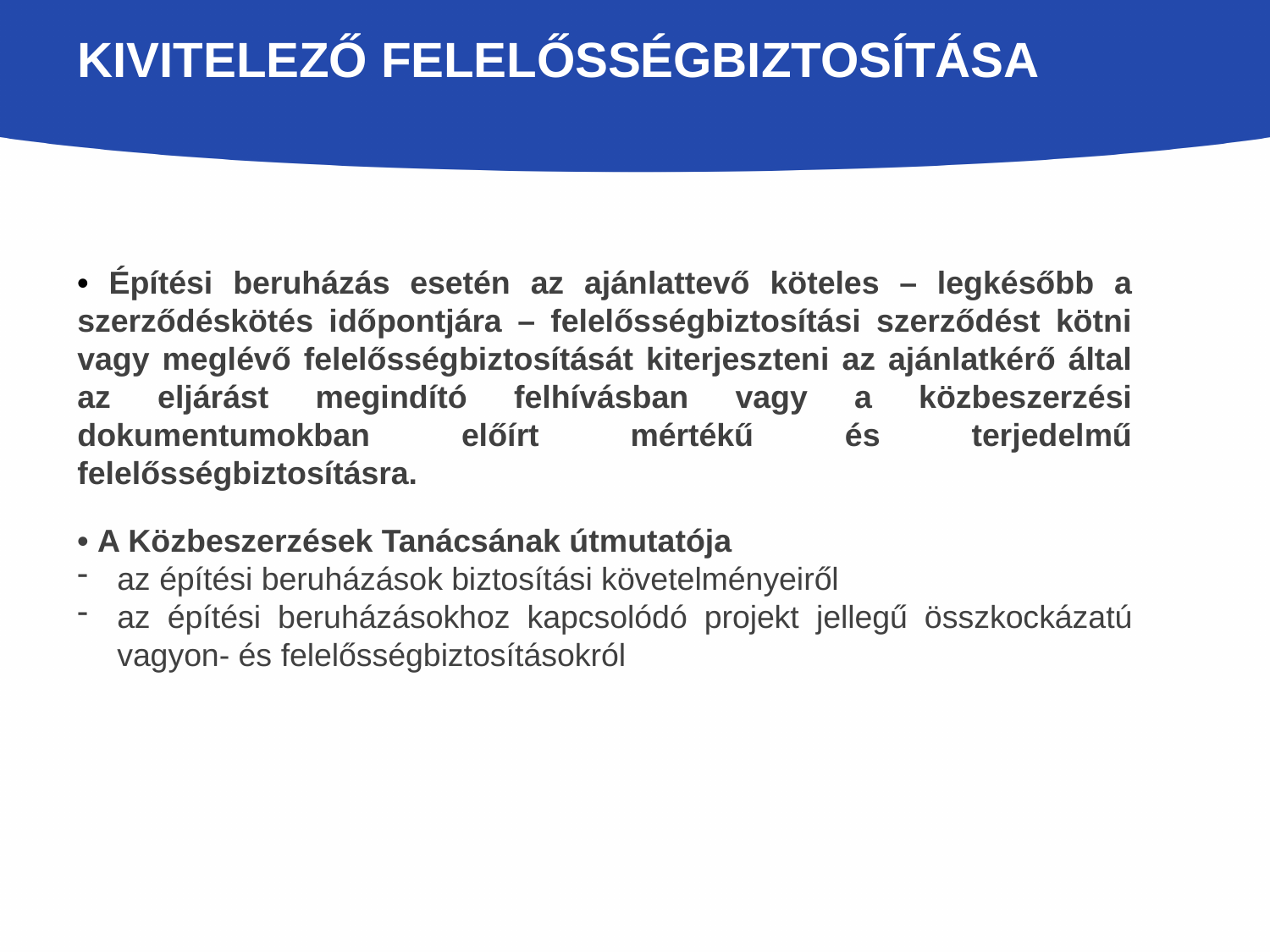

# Kivitelező Felelősségbiztosítása
• Építési beruházás esetén az ajánlattevő köteles – legkésőbb a szerződéskötés időpontjára – felelősségbiztosítási szerződést kötni vagy meglévő felelősségbiztosítását kiterjeszteni az ajánlatkérő által az eljárást megindító felhívásban vagy a közbeszerzési dokumentumokban előírt mértékű és terjedelmű felelősségbiztosításra.

• A Közbeszerzések Tanácsának útmutatója
az építési beruházások biztosítási követelményeiről
az építési beruházásokhoz kapcsolódó projekt jellegű összkockázatú vagyon- és felelősségbiztosításokról